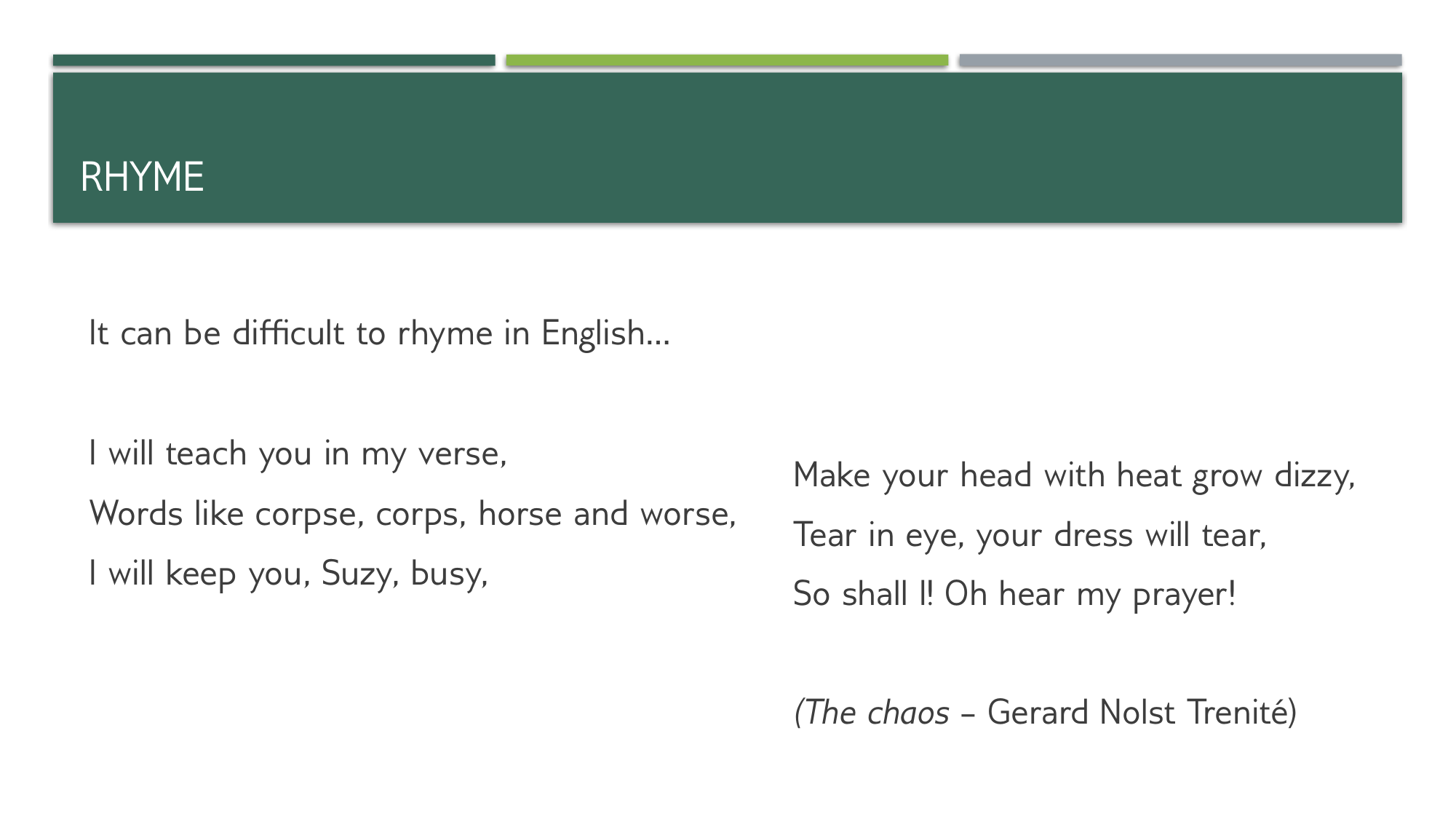

# RHYME
It can be difficult to rhyme in English…

I will teach you in my verse,
Words like corpse, corps, horse and worse,
I will keep you, Suzy, busy,

Make your head with heat grow dizzy,
Tear in eye, your dress will tear,
So shall I! Oh hear my prayer!

(The chaos – Gerard Nolst Trenité)